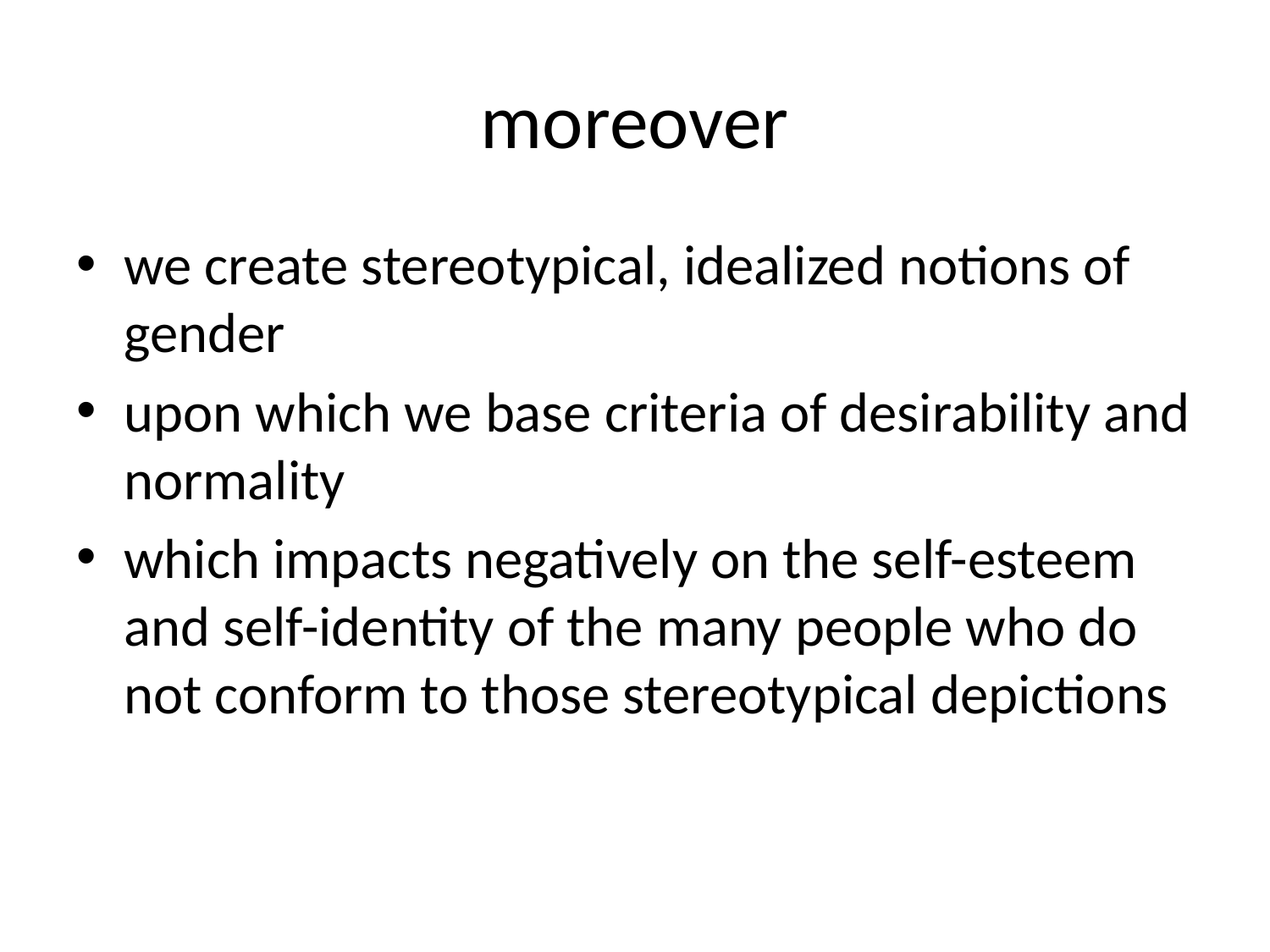

# moreover
we create stereotypical, idealized notions of gender
upon which we base criteria of desirability and normality
which impacts negatively on the self-esteem and self-identity of the many people who do not conform to those stereotypical depictions